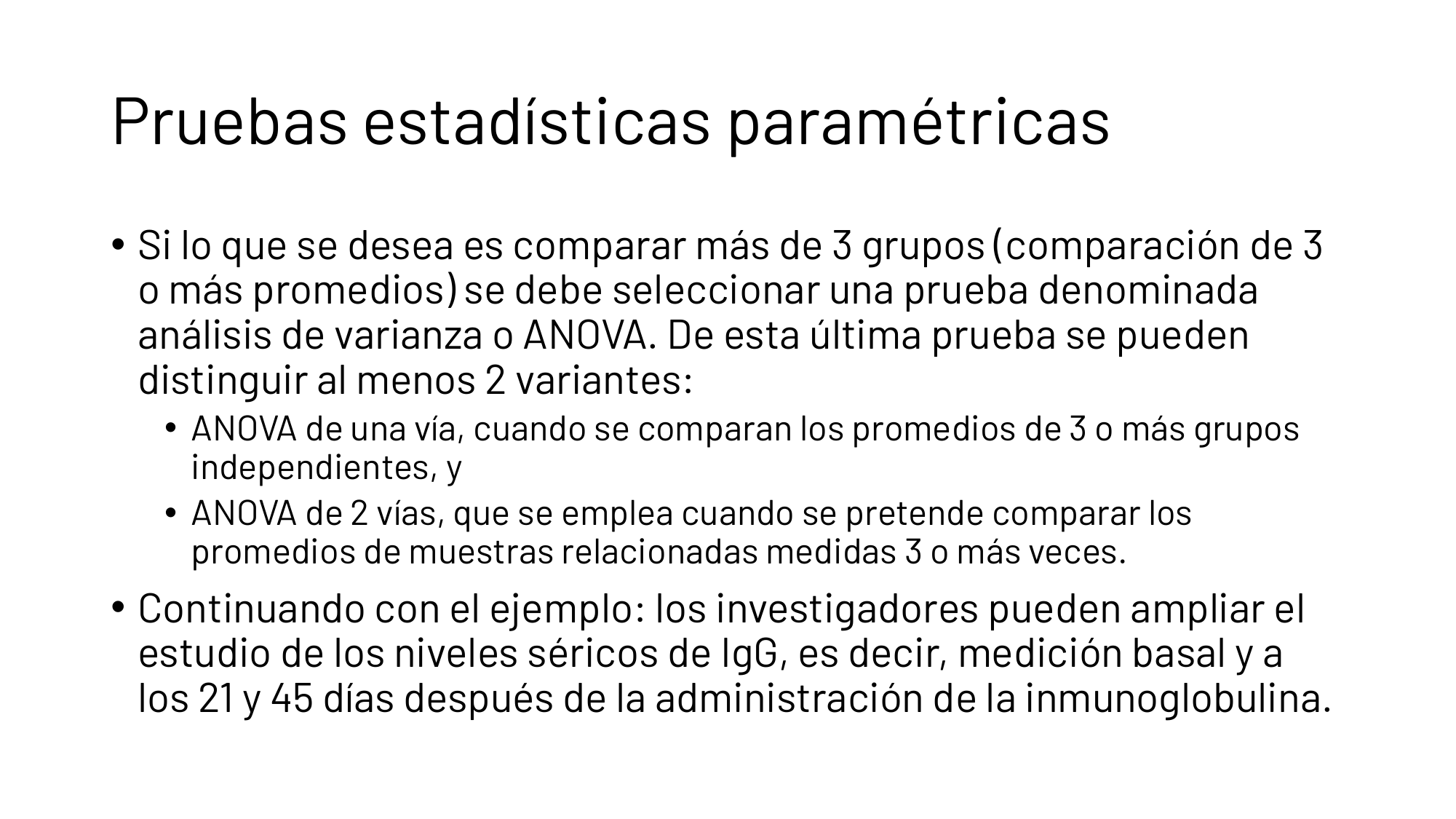

# Pruebas estadísticas paramétricas
Si lo que se desea es comparar más de 3 grupos (comparación de 3 o más promedios) se debe seleccionar una prueba denominada análisis de varianza o ANOVA. De esta última prueba se pueden distinguir al menos 2 variantes:
ANOVA de una vía, cuando se comparan los promedios de 3 o más grupos independientes, y
ANOVA de 2 vías, que se emplea cuando se pretende comparar los promedios de muestras relacionadas medidas 3 o más veces.
Continuando con el ejemplo: los investigadores pueden ampliar el estudio de los niveles séricos de IgG, es decir, medición basal y a los 21 y 45 días después de la administración de la inmunoglobulina.